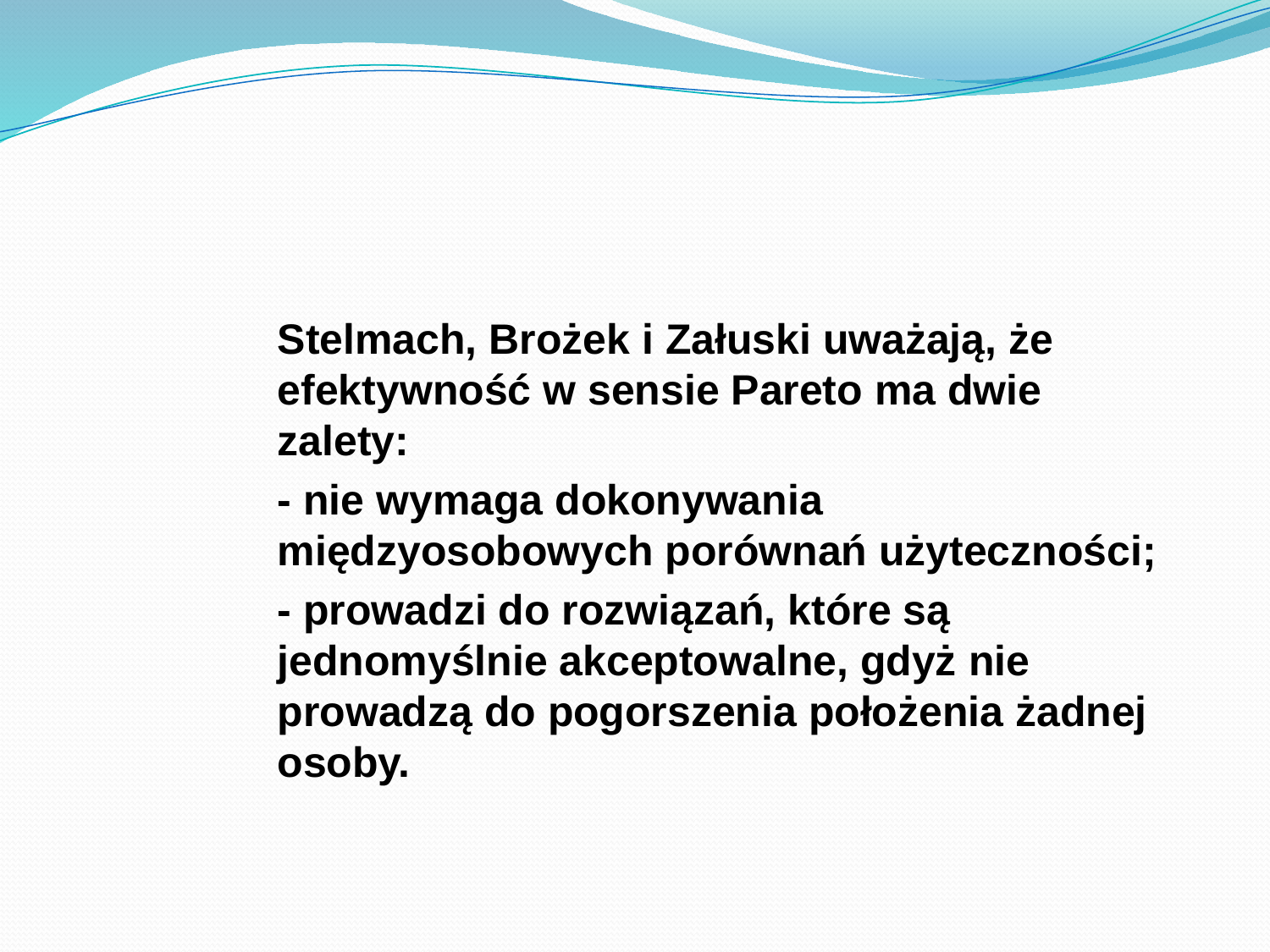

Stelmach, Brożek i Załuski uważają, że efektywność w sensie Pareto ma dwie zalety:
- nie wymaga dokonywania międzyosobowych porównań użyteczności;
- prowadzi do rozwiązań, które są jednomyślnie akceptowalne, gdyż nie prowadzą do pogorszenia położenia żadnej osoby.